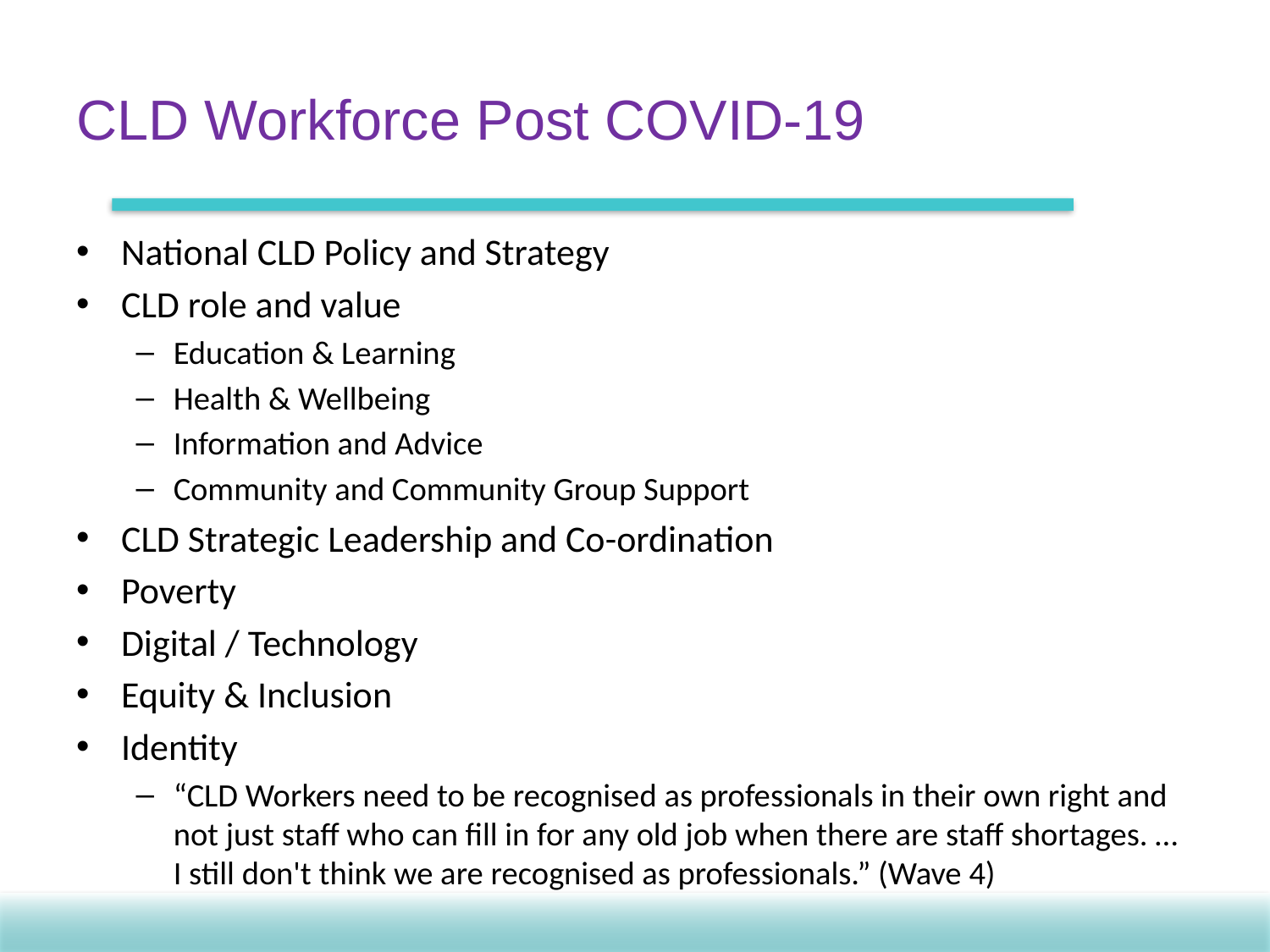

# CLD Workforce Post COVID-19

National CLD Policy and Strategy
CLD role and value
Education & Learning
Health & Wellbeing
Information and Advice
Community and Community Group Support
CLD Strategic Leadership and Co-ordination
Poverty
Digital / Technology
Equity & Inclusion
Identity
“CLD Workers need to be recognised as professionals in their own right and not just staff who can fill in for any old job when there are staff shortages. … I still don't think we are recognised as professionals.” (Wave 4)